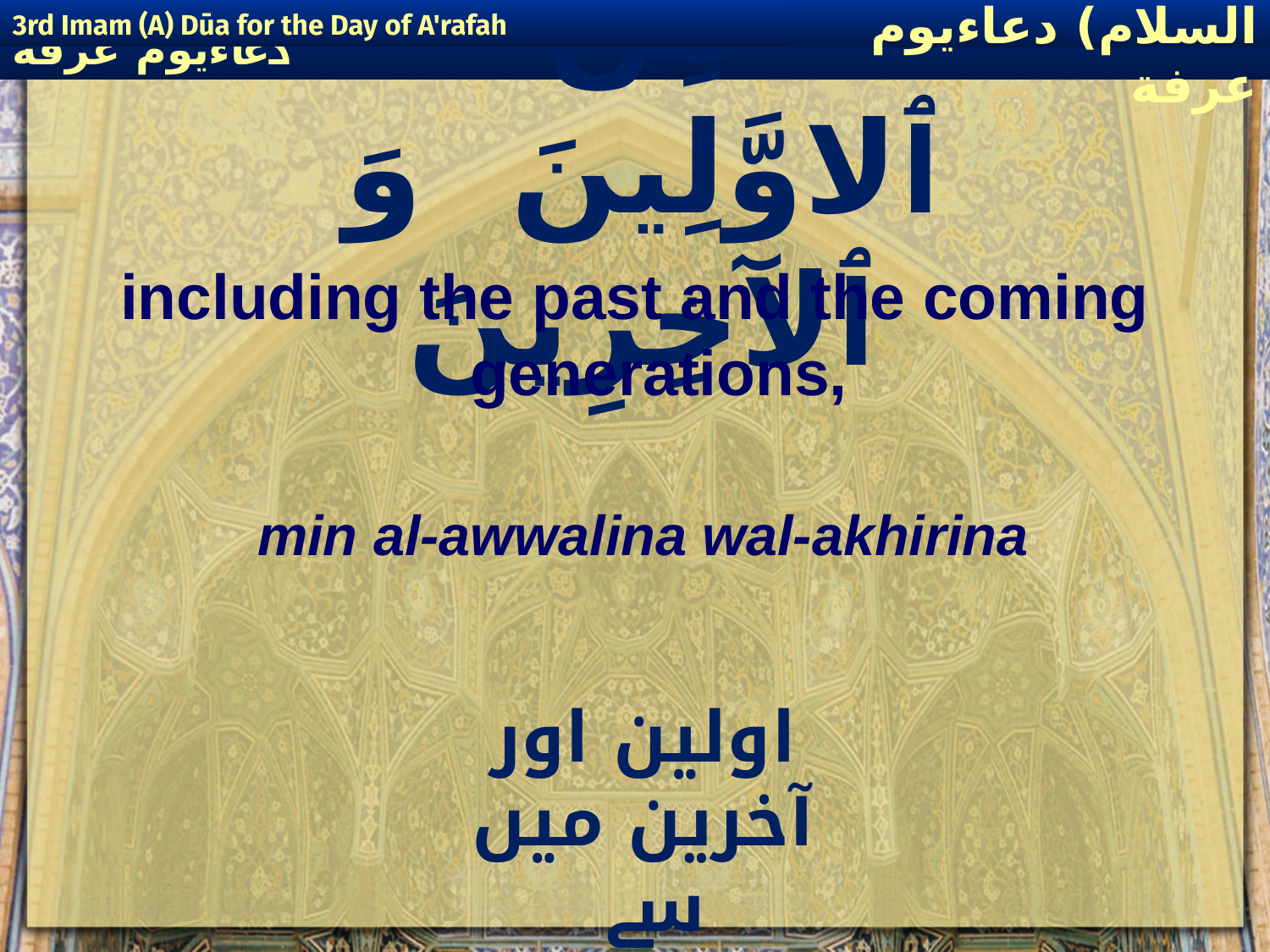

3rd Imam (A) Dūa for the Day of A'rafah
إمام حسين(عليه السلام) دعاءيوم عرفة
# مِنَ ٱلاوَّلِينَ  وَ ٱلآخِرِينَ
including the past and the coming generations,
min al-awwalina wal-akhirina
اولین اور آخرین میں سے